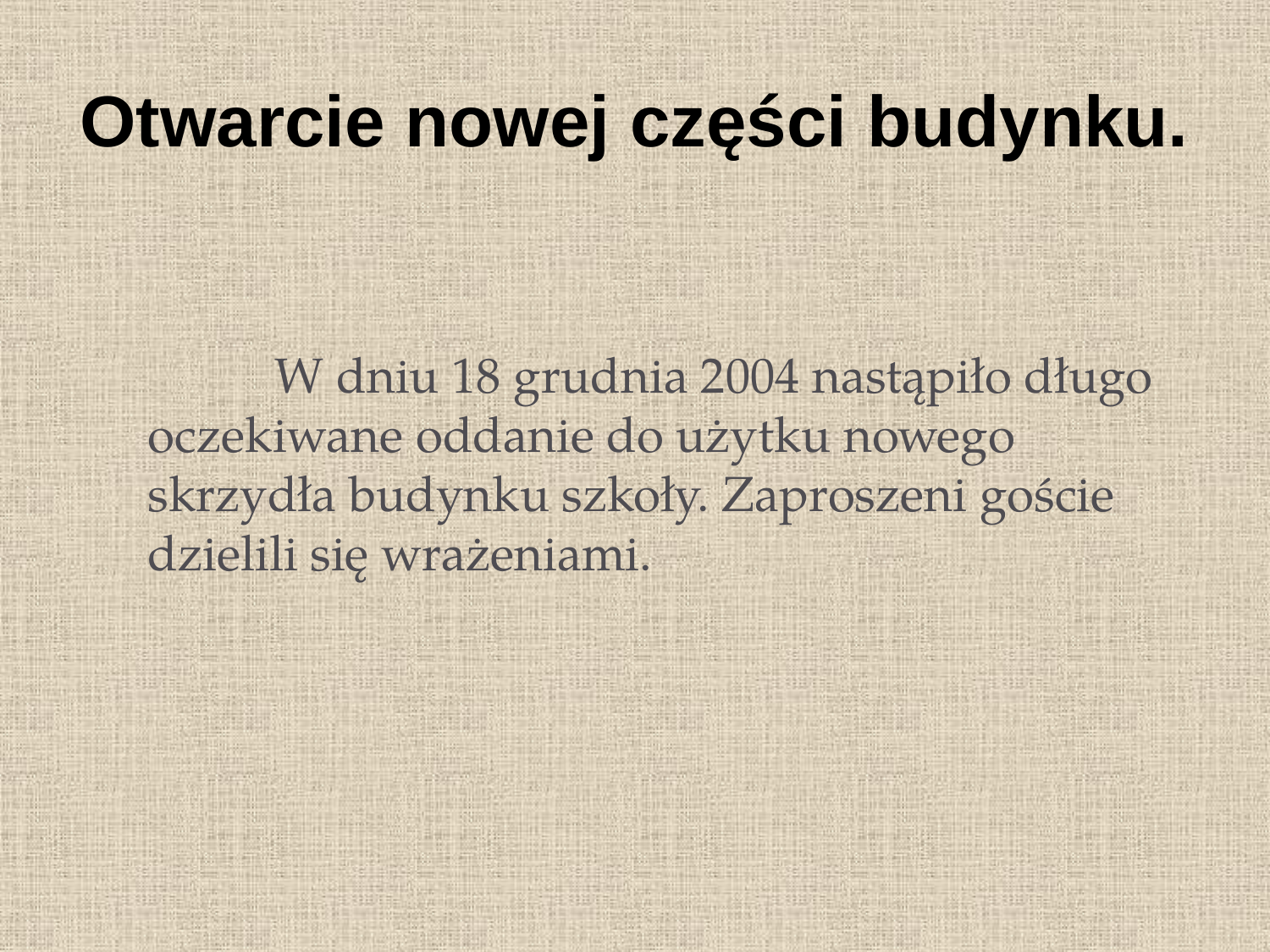

# Otwarcie nowej części budynku.
		W dniu 18 grudnia 2004 nastąpiło długo oczekiwane oddanie do użytku nowego skrzydła budynku szkoły. Zaproszeni goście dzielili się wrażeniami.